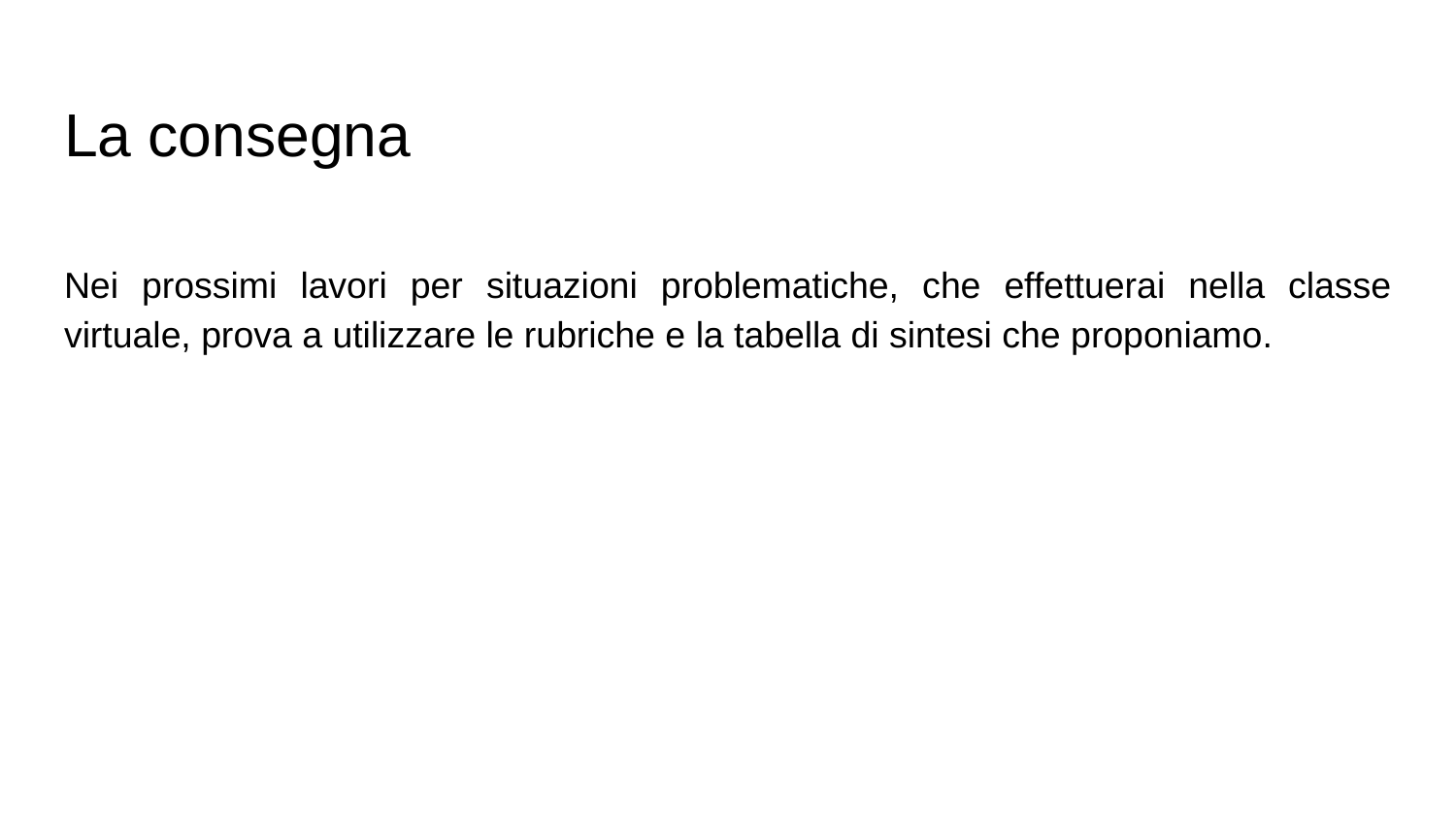

# La consegna

Nei prossimi lavori per situazioni problematiche, che effettuerai nella classe virtuale, prova a utilizzare le rubriche e la tabella di sintesi che proponiamo.